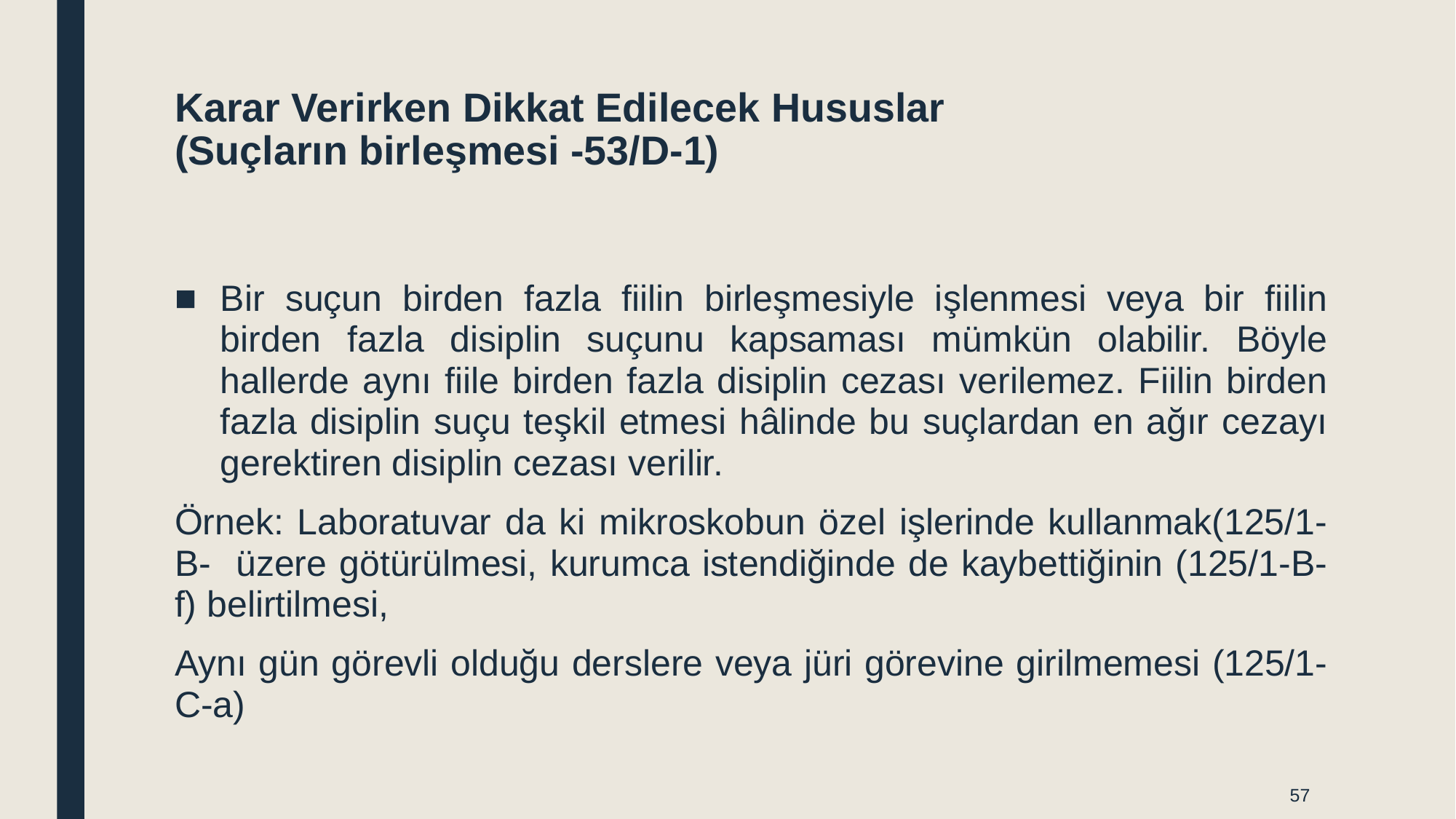

# Karar Verirken Dikkat Edilecek Hususlar (Suçların birleşmesi -53/D-1)
Bir suçun birden fazla fiilin birleşmesiyle işlenmesi veya bir fiilin birden fazla disiplin suçunu kapsaması mümkün olabilir. Böyle hallerde aynı fiile birden fazla disiplin cezası verilemez. Fiilin birden fazla disiplin suçu teşkil etmesi hâlinde bu suçlardan en ağır cezayı gerektiren disiplin cezası verilir.
Örnek: Laboratuvar da ki mikroskobun özel işlerinde kullanmak(125/1-B-  üzere götürülmesi, kurumca istendiğinde de kaybettiğinin (125/1-B-f) belirtilmesi,
Aynı gün görevli olduğu derslere veya jüri görevine girilmemesi (125/1-C-a)

57